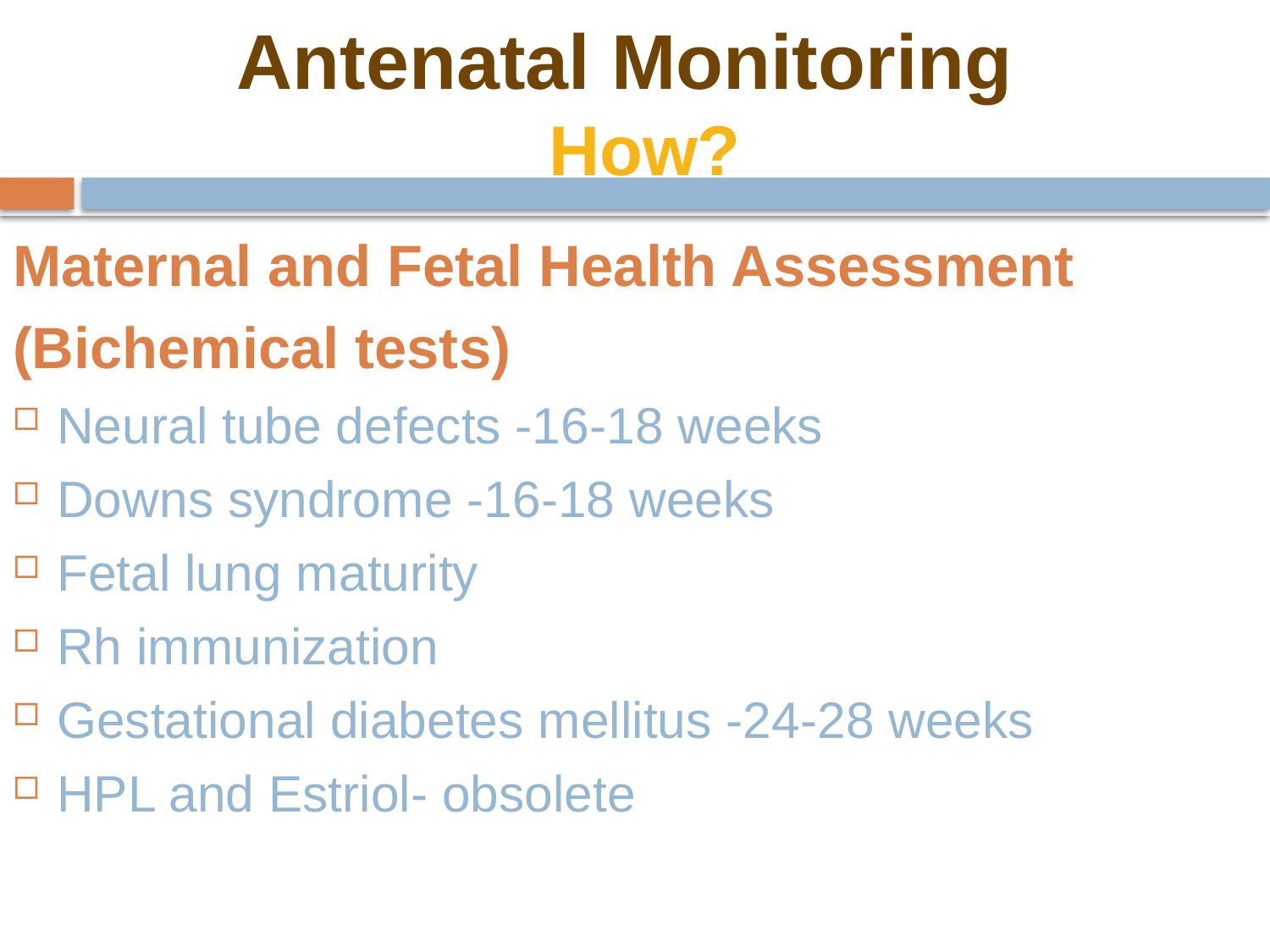

# Antenatal Monitoring How?
Maternal and Fetal Health Assessment
(Bichemical tests)
Neural tube defects -16-18 weeks
Downs syndrome -16-18 weeks
Fetal lung maturity
Rh immunization
Gestational diabetes mellitus -24-28 weeks
HPL and Estriol- obsolete